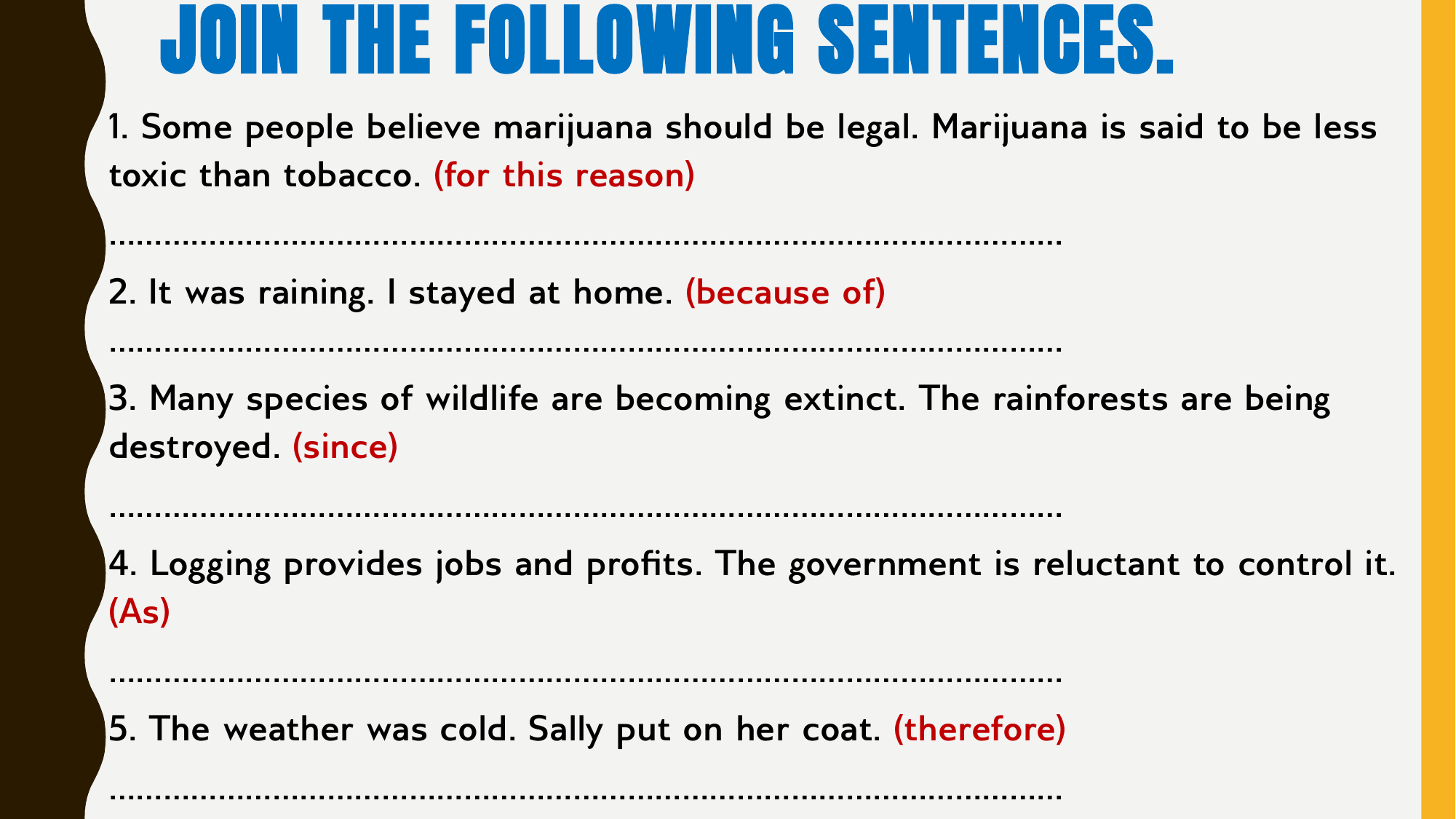

# Join the following sentences.
1. Some people believe marijuana should be legal. Marijuana is said to be less toxic than tobacco. (for this reason)
……………………………………………………………………………………………
2. It was raining. I stayed at home. (because of)  ……………………………………………………………………………………………
3. Many species of wildlife are becoming extinct. The rainforests are being destroyed. (since)
……………………………………………………………………………………………
4. Logging provides jobs and profits. The government is reluctant to control it. (As)
……………………………………………………………………………………………
5. The weather was cold. Sally put on her coat. (therefore)
……………………………………………………………………………………………